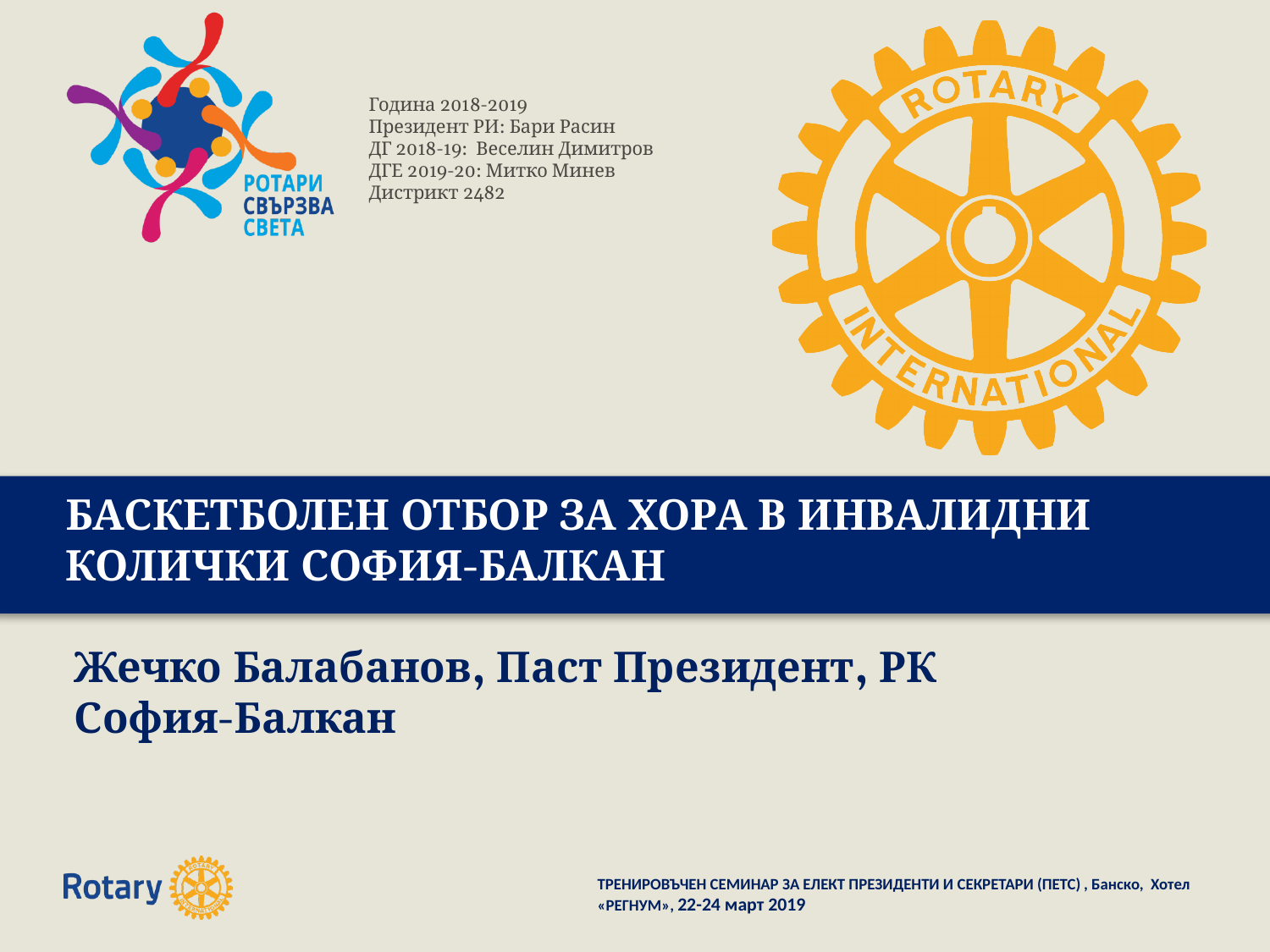

# БАСКЕТБОЛЕН ОТБОР ЗА ХОРА В ИНВАЛИДНИ КОЛИЧКИ СОФИЯ-БАЛКАН
Жечко Балабанов, Паст Президент, РК София-Балкан